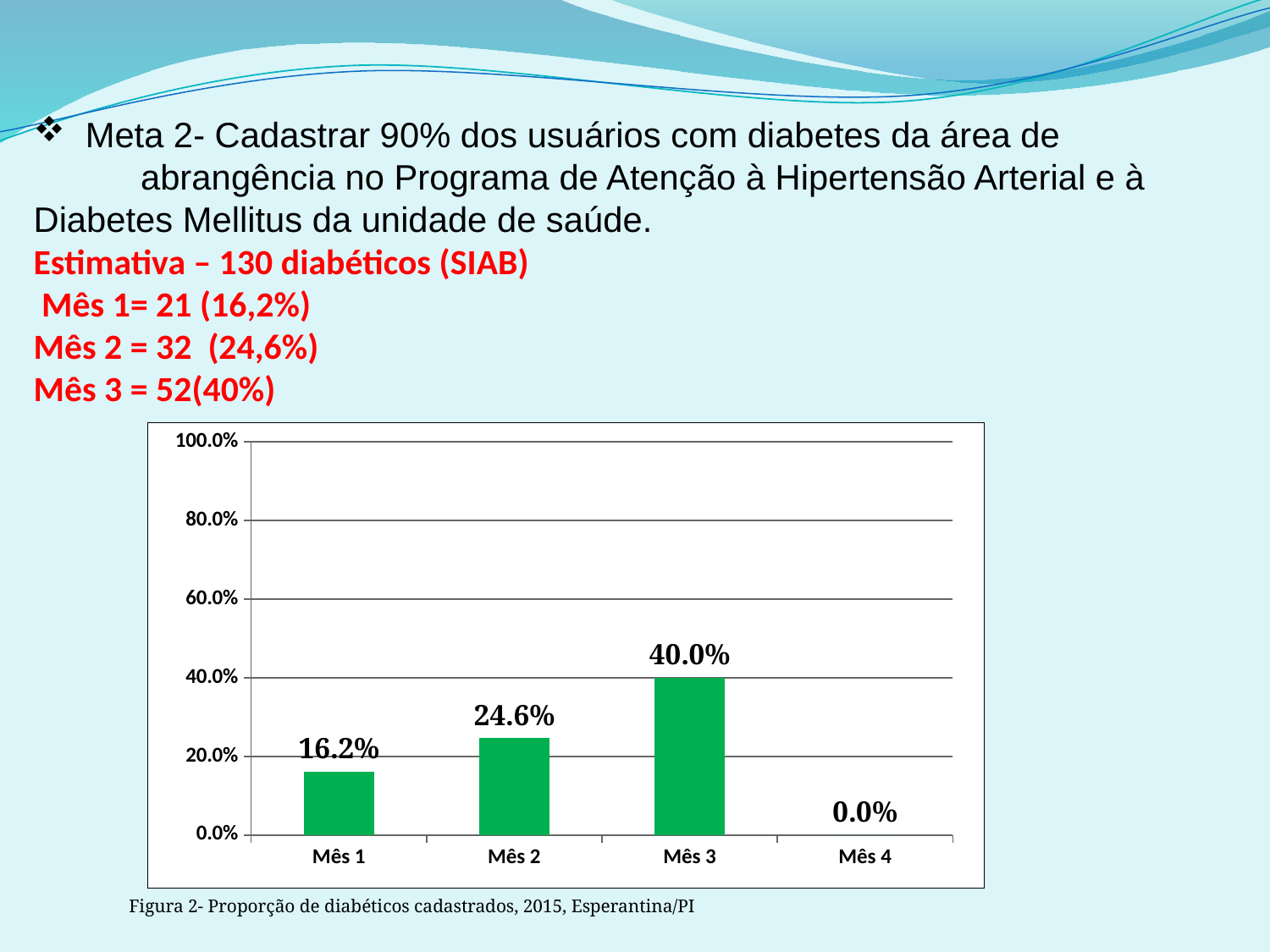

Meta 2- Cadastrar 90% dos usuários com diabetes da área de                           abrangência no Programa de Atenção à Hipertensão Arterial e à Diabetes Mellitus da unidade de saúde.
Estimativa – 130 diabéticos (SIAB)
 Mês 1= 21 (16,2%)
Mês 2 = 32  (24,6%)
Mês 3 = 52(40%)

### Chart

| Category | Cobertura do programa de atenção ao  diabético na unidade de saúde |
|---|---|
| Mês 1 | 0.16153846153846374 |
| Mês 2 | 0.2461538461538462 |
| Mês 3 | 0.4 |
| Mês 4 | 0.0 |
Figura 2- Proporção de diabéticos cadastrados, 2015, Esperantina/PI